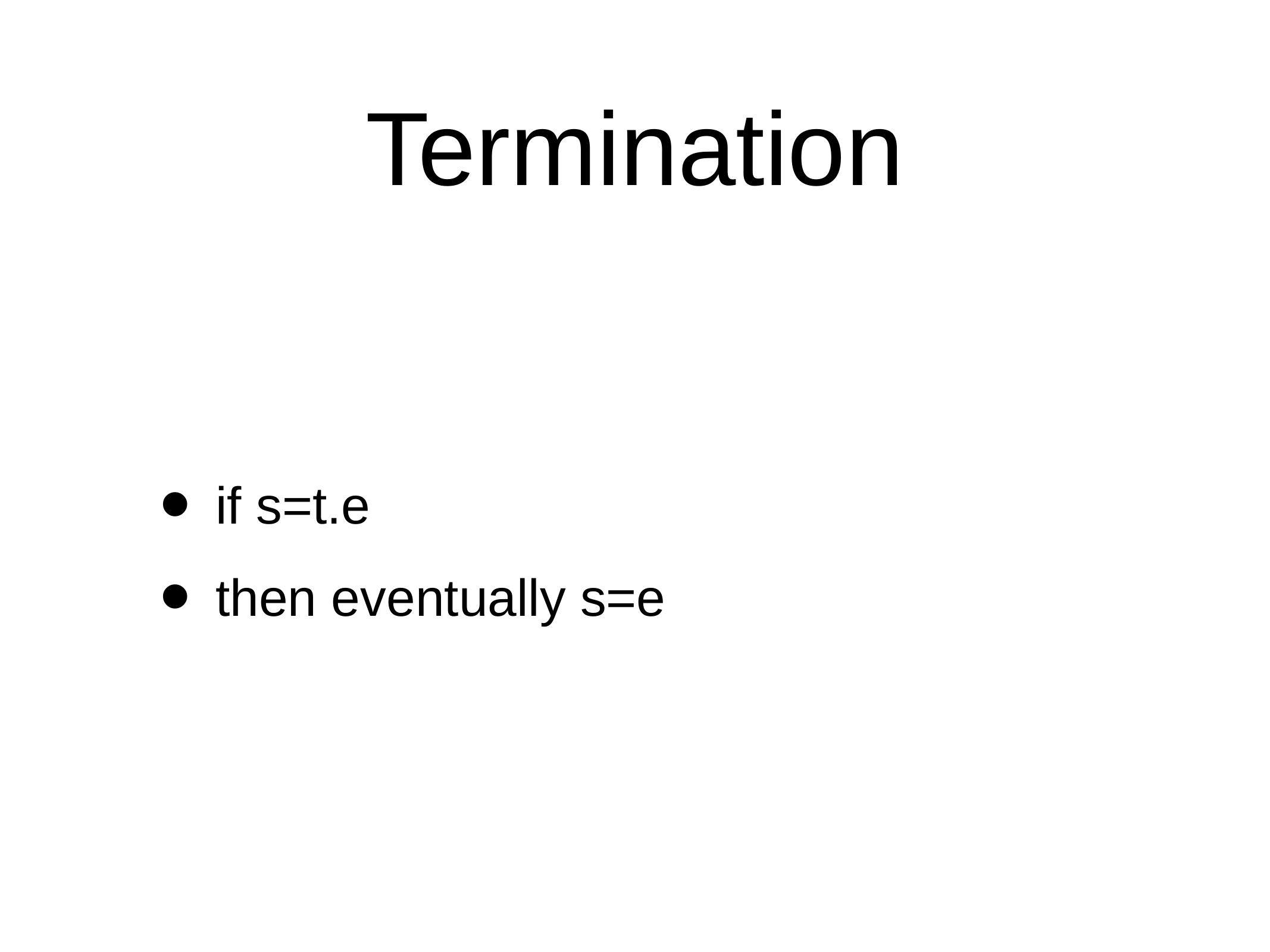

# Termination
if s=t.e
then eventually s=e